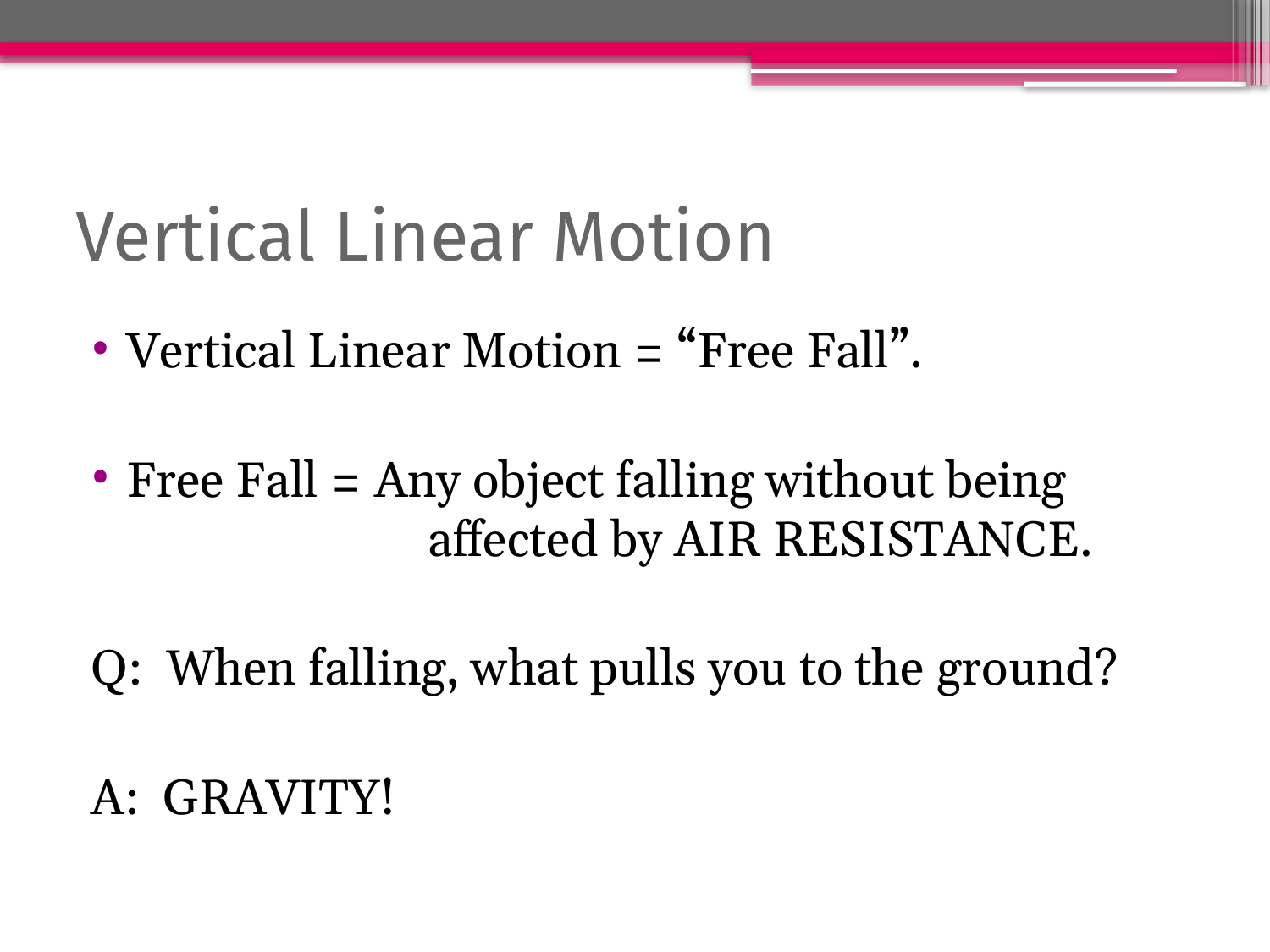

# Vertical Linear Motion
Vertical Linear Motion = “Free Fall”.

Free Fall = Any object falling without being 			    affected by AIR RESISTANCE.

Q:  When falling, what pulls you to the ground?

A:  GRAVITY!